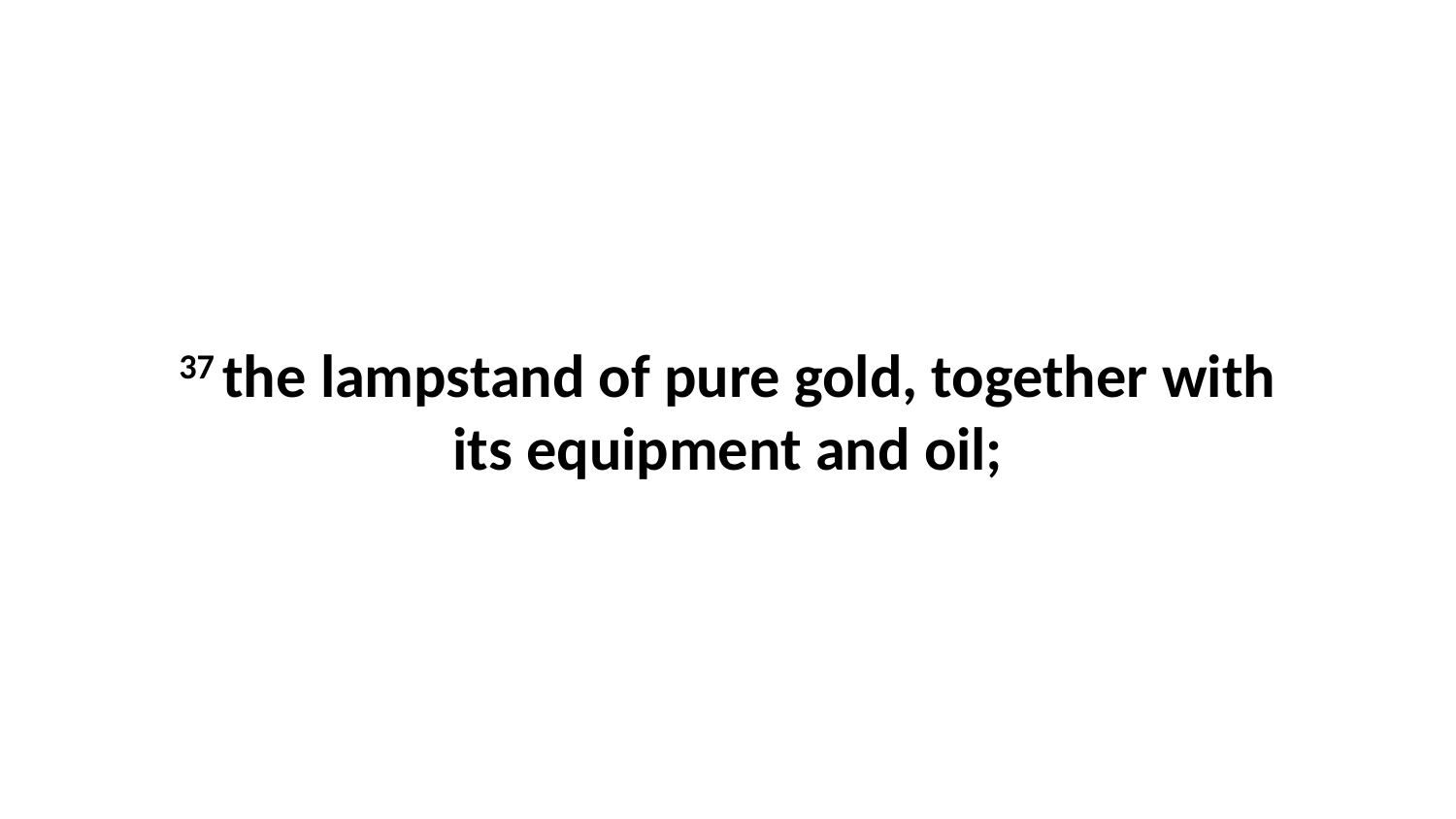

37 the lampstand of pure gold, together with its equipment and oil;